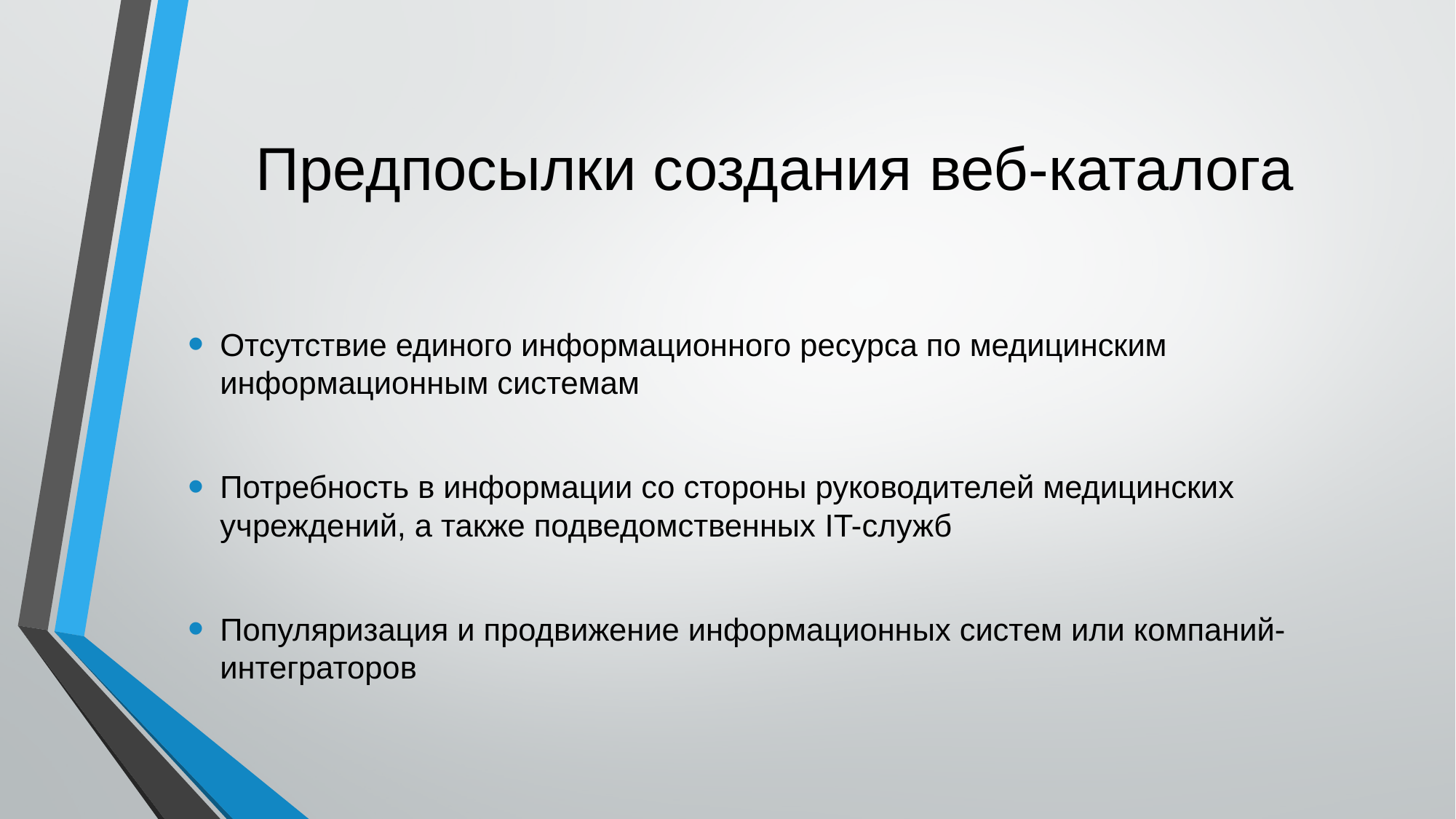

# Предпосылки создания веб-каталога
Отсутствие единого информационного ресурса по медицинским информационным системам

Потребность в информации со стороны руководителей медицинских учреждений, а также подведомственных IT-служб

Популяризация и продвижение информационных систем или компаний-интеграторов